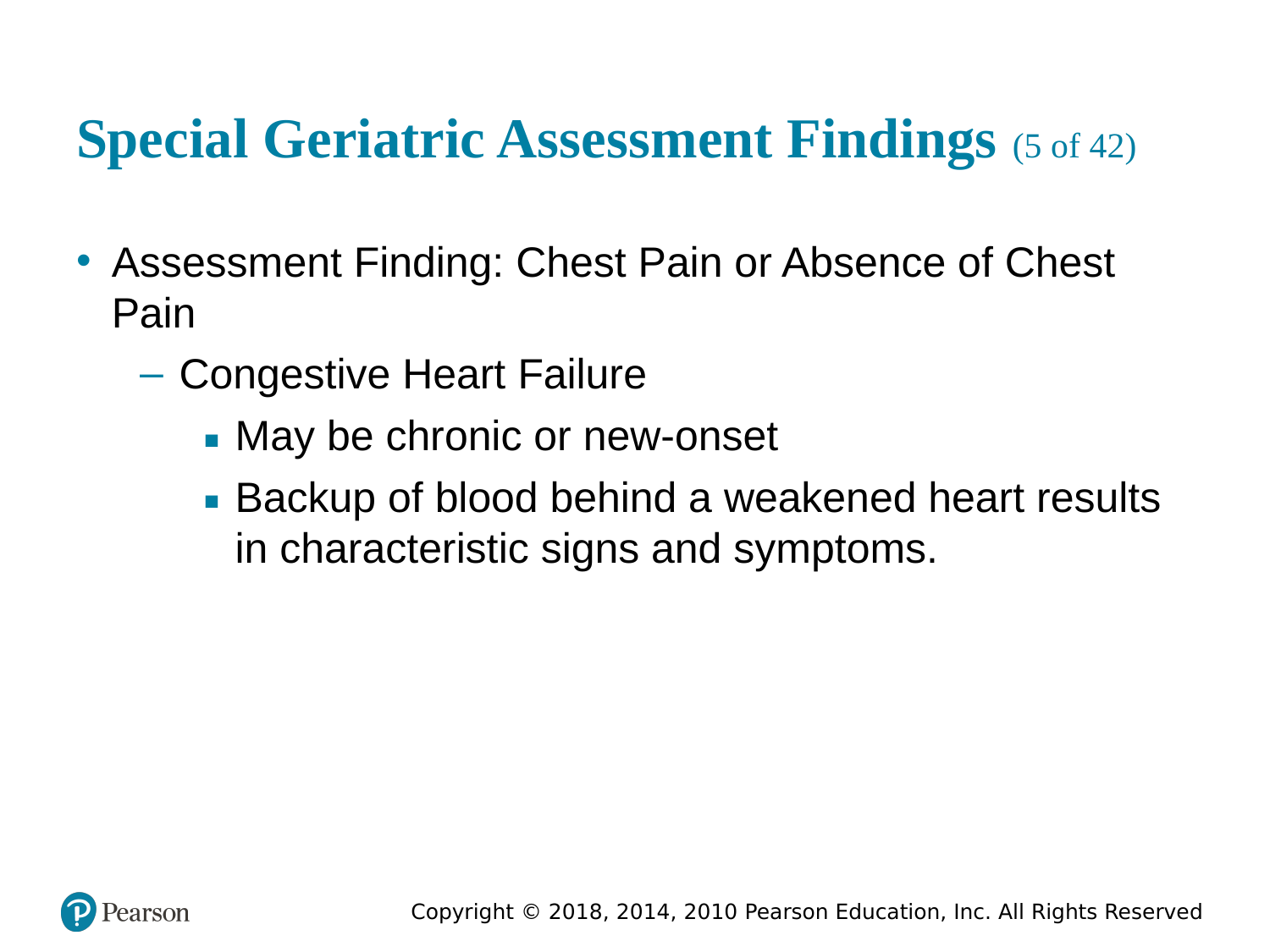

# Special Geriatric Assessment Findings (5 of 42)
Assessment Finding: Chest Pain or Absence of Chest Pain
Congestive Heart Failure
May be chronic or new-onset
Backup of blood behind a weakened heart results in characteristic signs and symptoms.